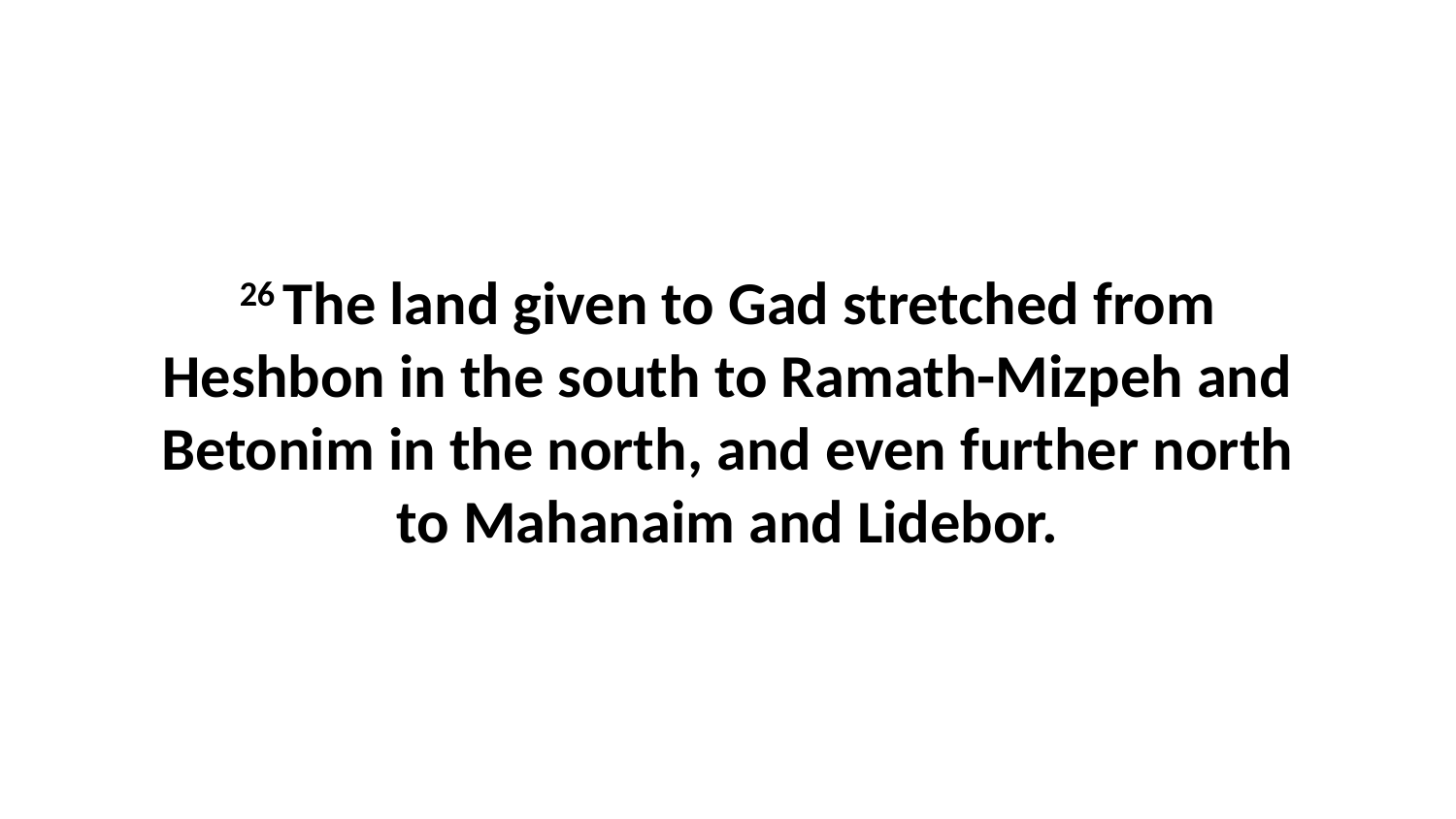

26 The land given to Gad stretched from Heshbon in the south to Ramath-Mizpeh and Betonim in the north, and even further north to Mahanaim and Lidebor.